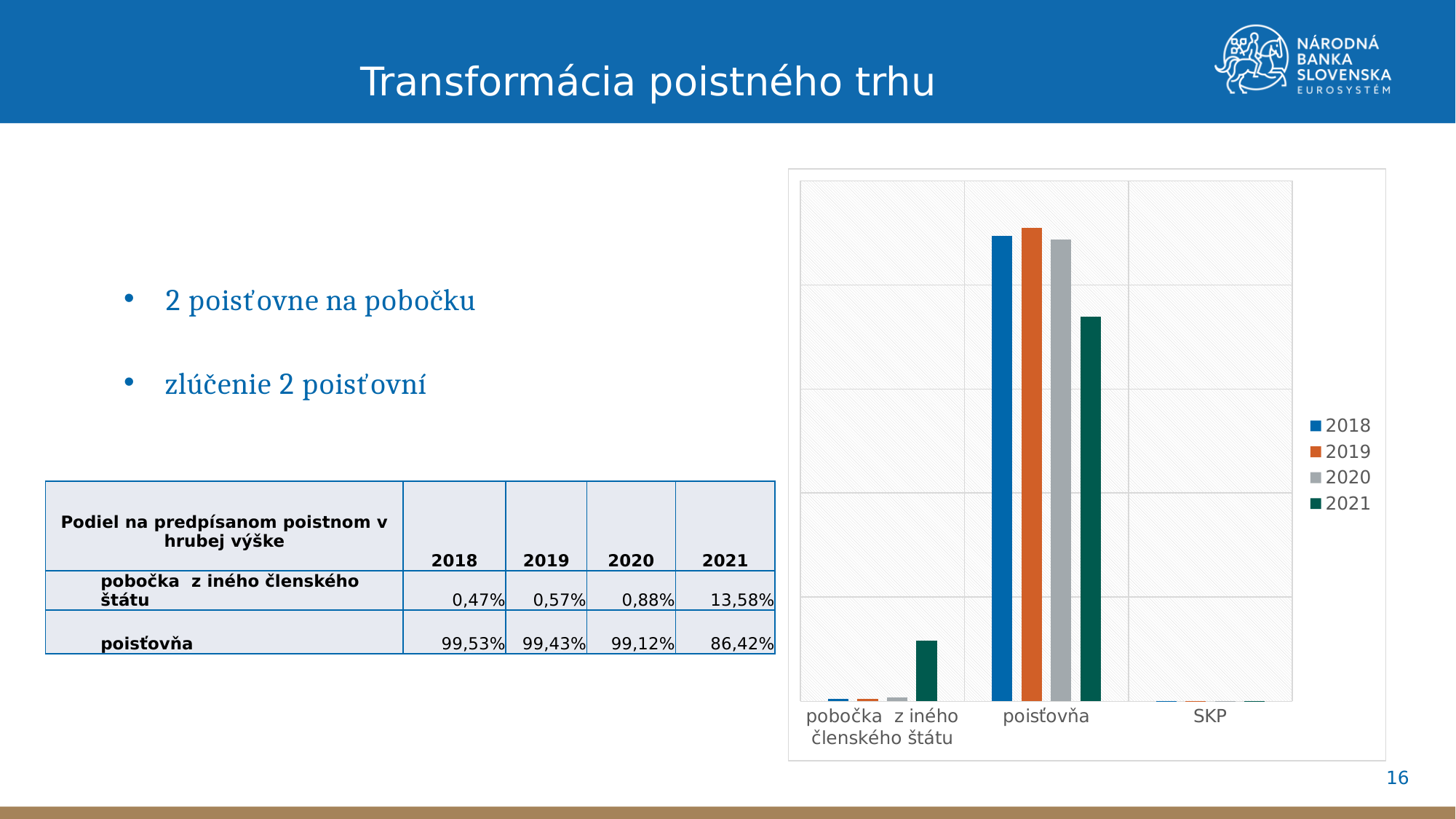

Transformácia poistného trhu

2 poisťovne na pobočku

zlúčenie 2 poisťovní

### Chart

| Category | 2018 | 2019 | 2020 | 2021 |
|---|---|---|---|---|
| pobočka  z iného členského štátu | 10606442.0 | 13014646.0 | 19738465.0 | 290443053.0 |
| poisťovňa | 2235115996.0 | 2273845113.0 | 2217892205.0 | 1848666238.0 |
| SKP | 12820.0 | 15870.0 | 6610.0 | 10980.0 |
| Podiel na predpísanom poistnom v hrubej výške | 2018 | 2019 | 2020 | 2021 |
| --- | --- | --- | --- | --- |
| pobočka z iného členského štátu | 0,47% | 0,57% | 0,88% | 13,58% |
| poisťovňa | 99,53% | 99,43% | 99,12% | 86,42% |
16